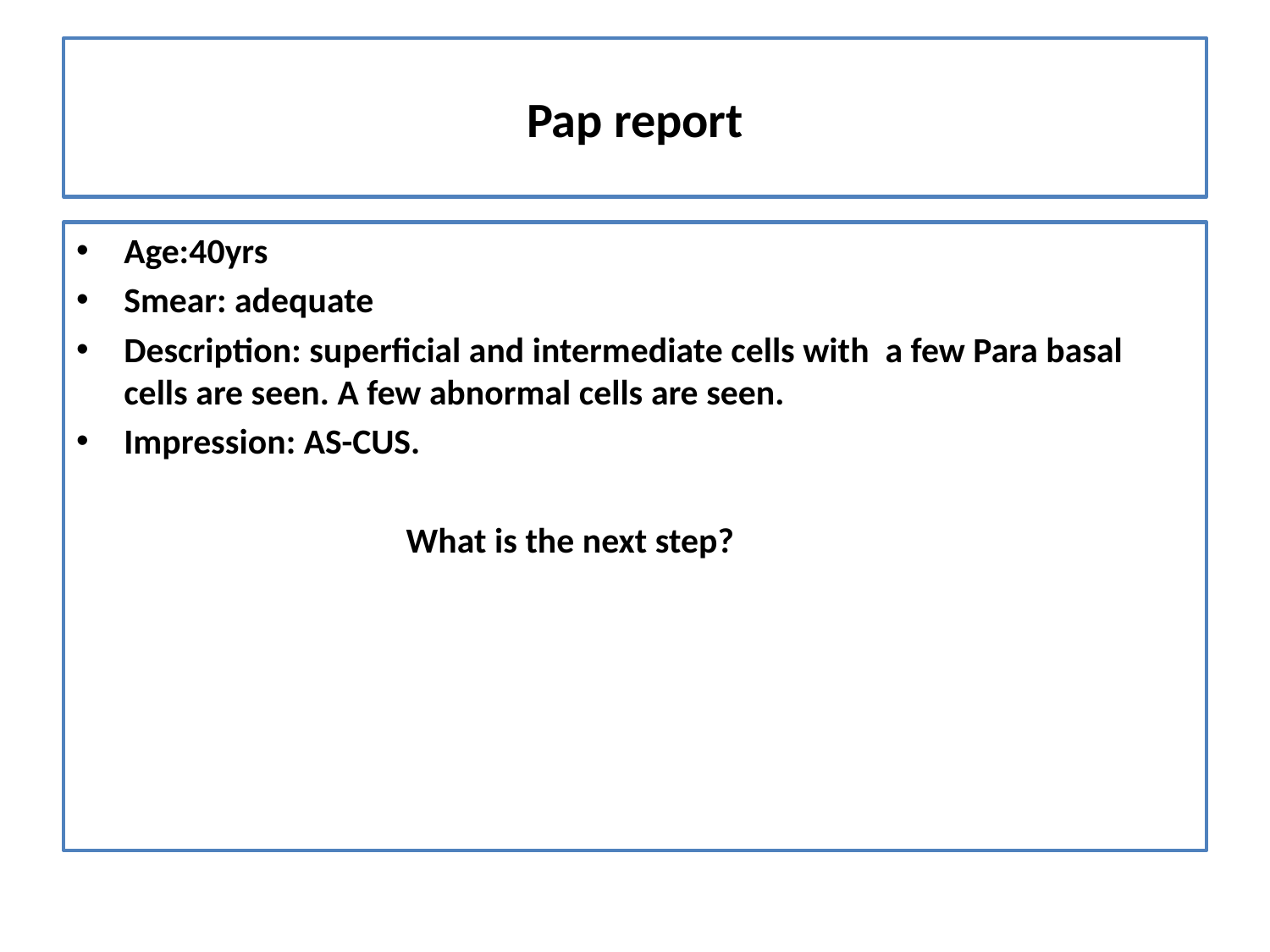

# Pap report
Age:40yrs
Smear: adequate
Description: superficial and intermediate cells with  a few Para basal cells are seen. A few abnormal cells are seen.
Impression: AS-CUS.

                                         What is the next step?